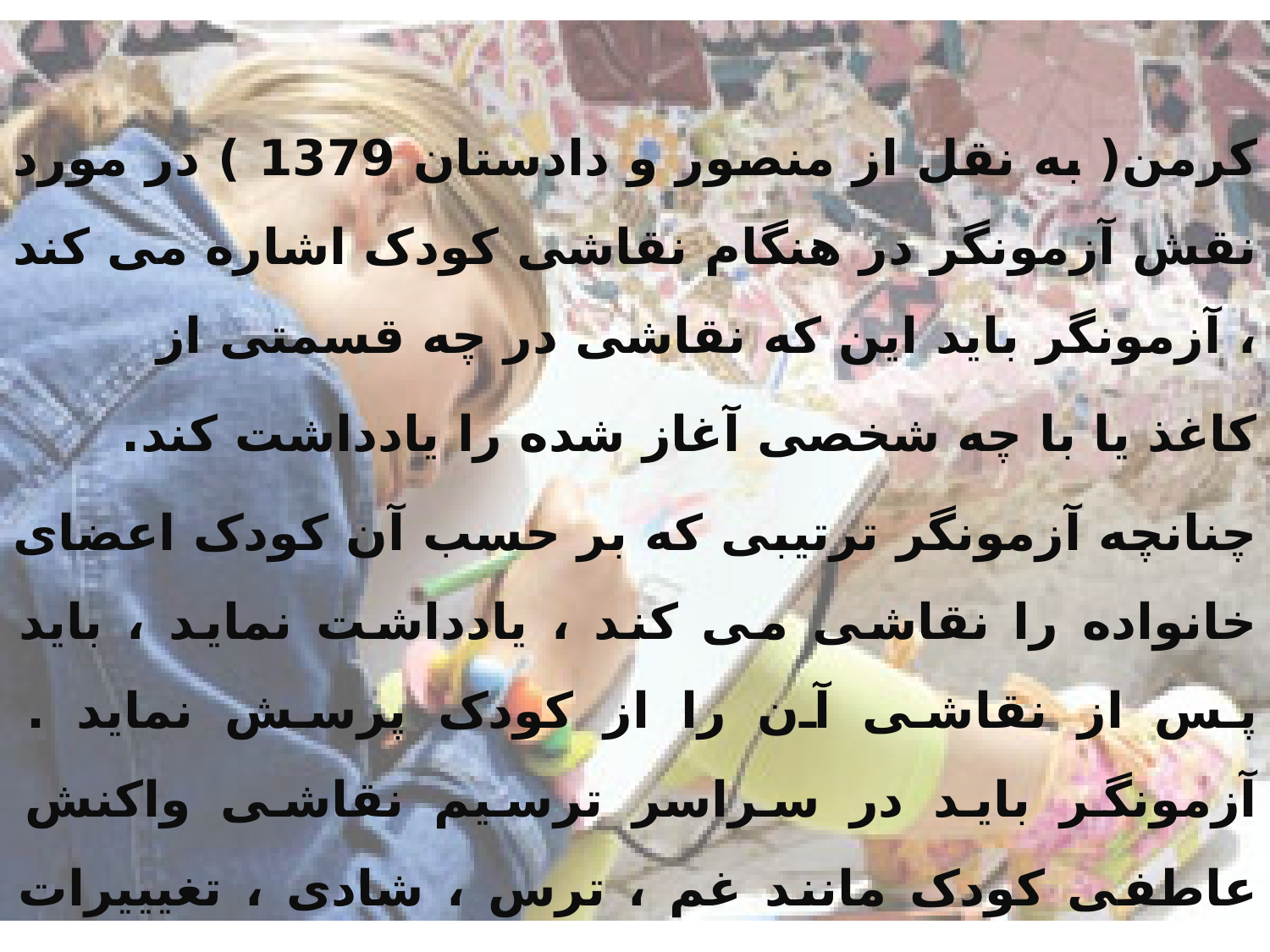

کرمن( به نقل از منصور و دادستان 1379 ) در مورد نقش آزمونگر در هنگام نقاشی کودک اشاره می کند ، آزمونگر باید این که نقاشی در چه قسمتی از
کاغذ یا با چه شخصی آغاز شده را یادداشت کند.
چنانچه آزمونگر ترتیبی که بر حسب آن کودک اعضای خانواده را نقاشی می کند ، یادداشت نماید ، باید پس از نقاشی آن را از کودک پرسش نماید . آزمونگر باید در سراسر ترسیم نقاشی واکنش عاطفی کودک مانند غم ، ترس ، شادی ، تغیییرات خلقی را یادداشت نمایید .